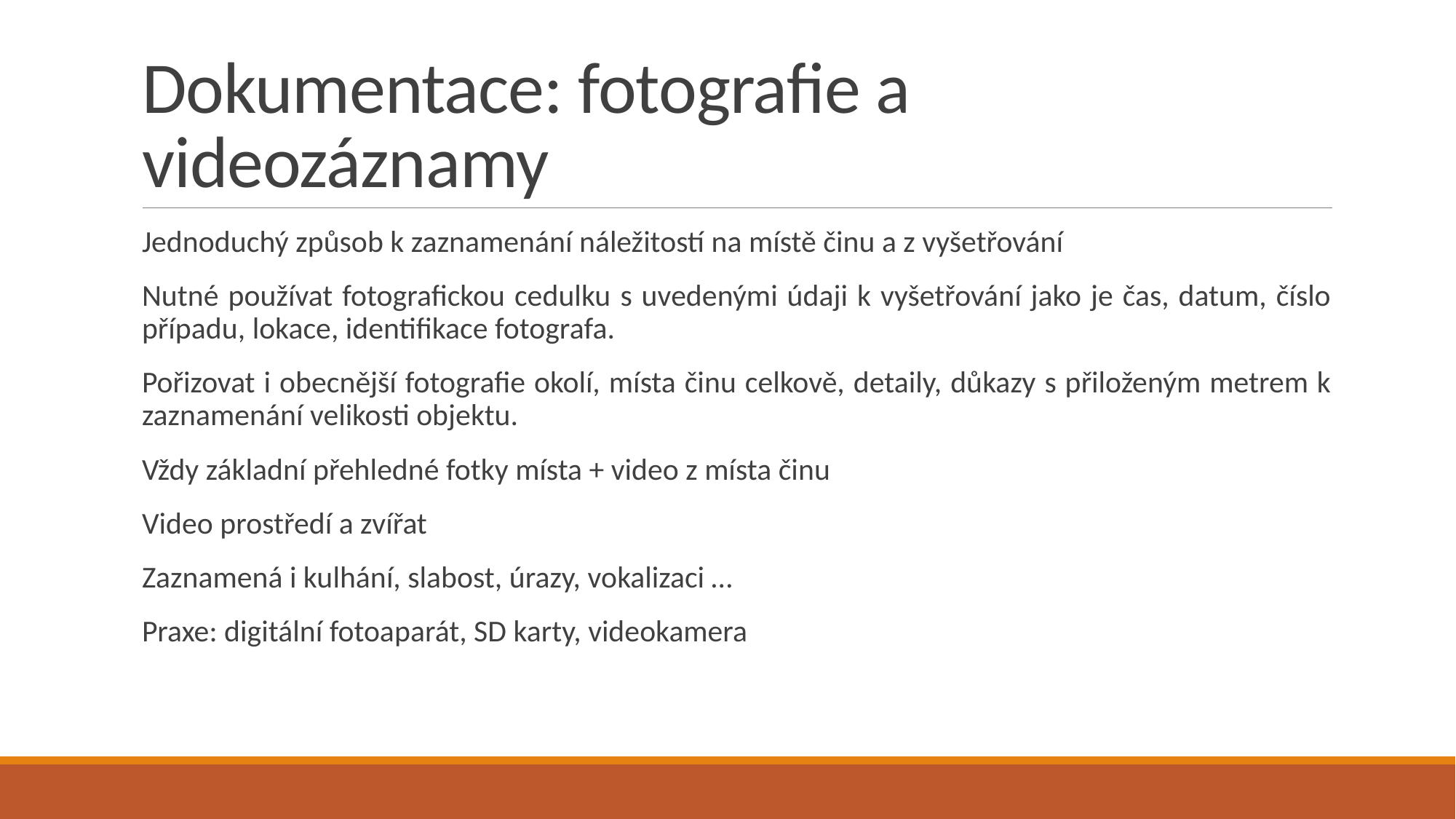

# Dokumentace: fotografie a videozáznamy
Jednoduchý způsob k zaznamenání náležitostí na místě činu a z vyšetřování
Nutné používat fotografickou cedulku s uvedenými údaji k vyšetřování jako je čas, datum, číslo případu, lokace, identifikace fotografa.
Pořizovat i obecnější fotografie okolí, místa činu celkově, detaily, důkazy s přiloženým metrem k zaznamenání velikosti objektu.
Vždy základní přehledné fotky místa + video z místa činu
Video prostředí a zvířat
Zaznamená i kulhání, slabost, úrazy, vokalizaci …
Praxe: digitální fotoaparát, SD karty, videokamera